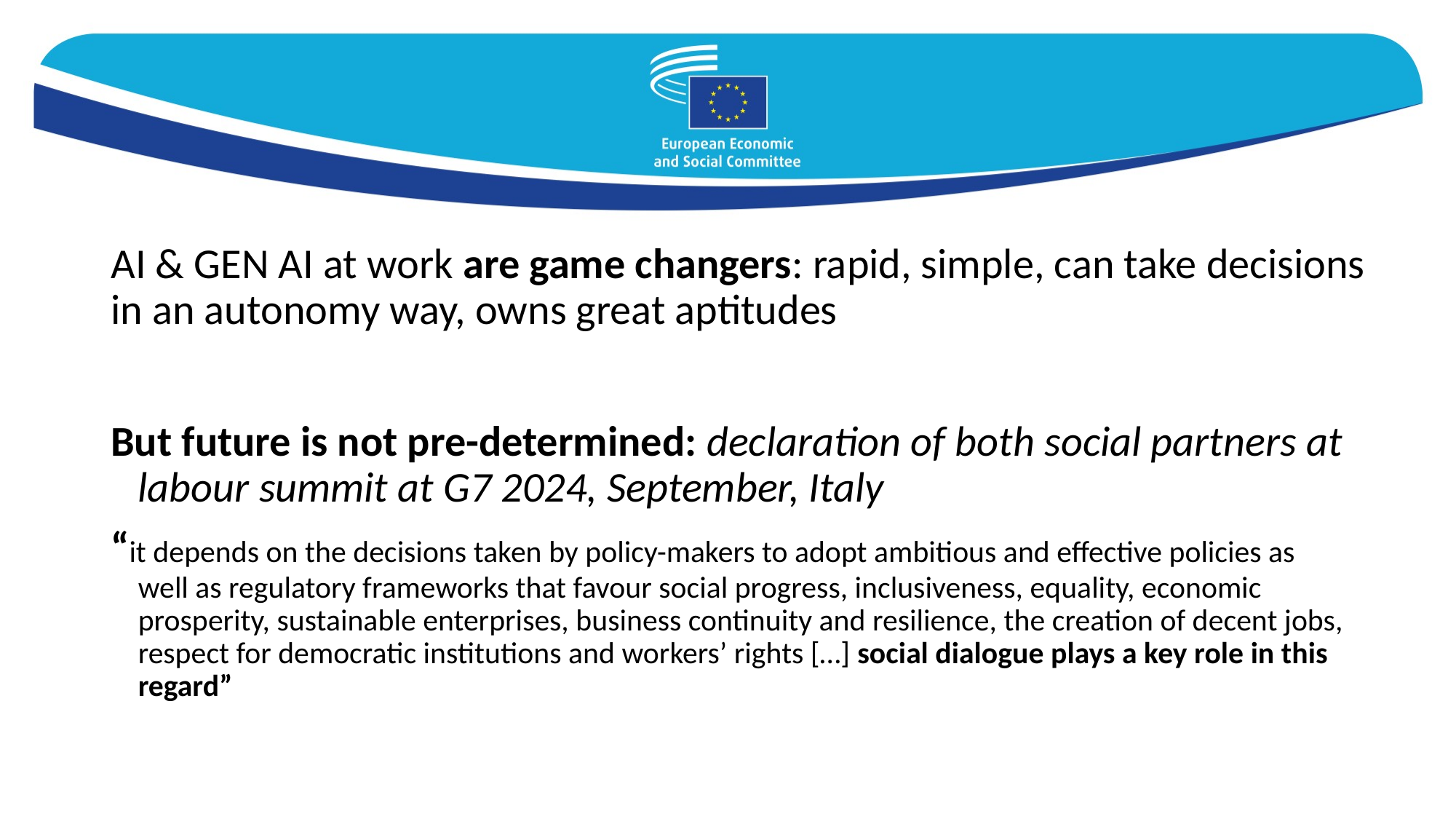

# AI & GEN AI at work are game changers: rapid, simple, can take decisions in an autonomy way, owns great aptitudes
But future is not pre-determined: declaration of both social partners at labour summit at G7 2024, September, Italy
“it depends on the decisions taken by policy-makers to adopt ambitious and effective policies as well as regulatory frameworks that favour social progress, inclusiveness, equality, economic prosperity, sustainable enterprises, business continuity and resilience, the creation of decent jobs, respect for democratic institutions and workers’ rights […] social dialogue plays a key role in this regard”